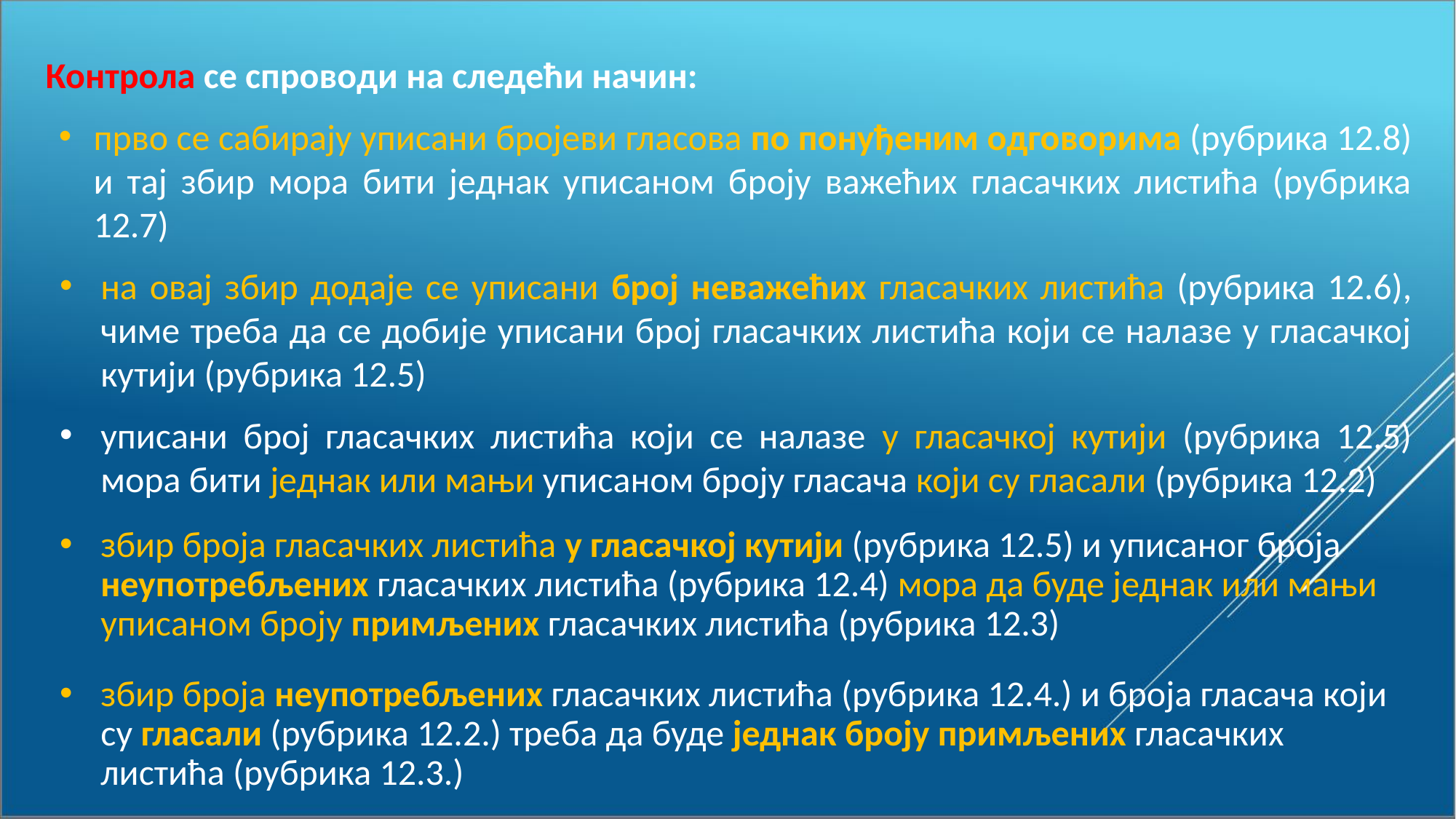

Контрола се спроводи на следећи начин:

прво се сабирају уписани бројеви гласова по понуђеним одговорима (рубрика 12.8) и тај збир мора бити једнак уписаном броју важећих гласачких листића (рубрика 12.7)

на овај збир додаје се уписани број неважећих гласачких листића (рубрика 12.6), чиме треба да се добије уписани број гласачких листића који се налазе у гласачкој кутији (рубрика 12.5)

уписани број гласачких листића који се налазе у гласачкој кутији (рубрика 12.5) мора бити једнак или мањи уписаном броју гласача који су гласали (рубрика 12.2)

збир броја гласачких листића у гласачкој кутији (рубрика 12.5) и уписаног броја неупотребљених гласачких листића (рубрика 12.4) мора да буде једнак или мањи уписаном броју примљених гласачких листића (рубрика 12.3)

збир броја неупотребљених гласачких листића (рубрика 12.4.) и броја гласача који су гласали (рубрика 12.2.) треба да буде једнак броју примљених гласачких листића (рубрика 12.3.)